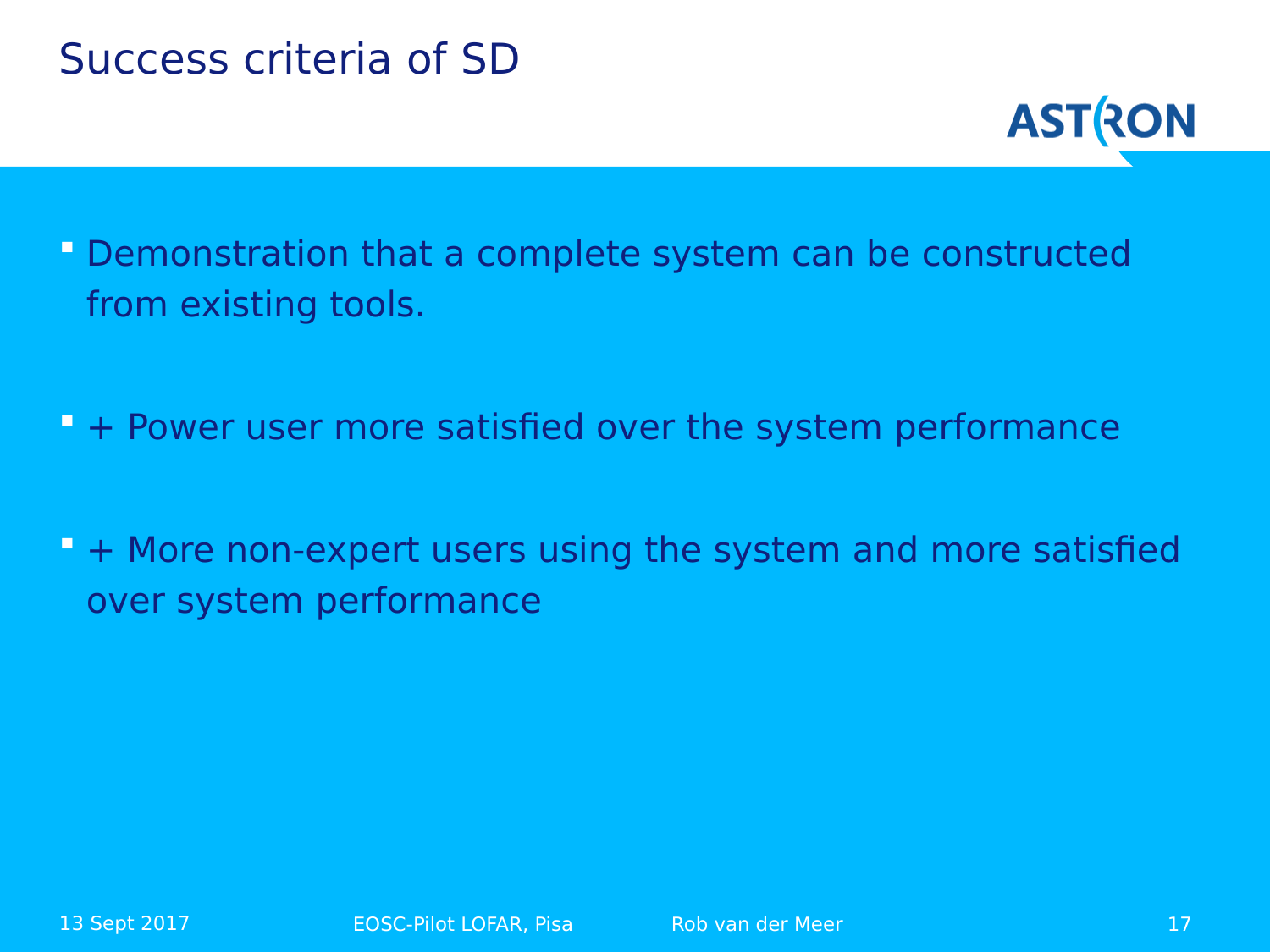

# Success criteria of SD
Demonstration that a complete system can be constructed from existing tools.

+ Power user more satisfied over the system performance

+ More non-expert users using the system and more satisfied over system performance
13 Sept 2017
EOSC-Pilot LOFAR, Pisa                Rob van der Meer
17